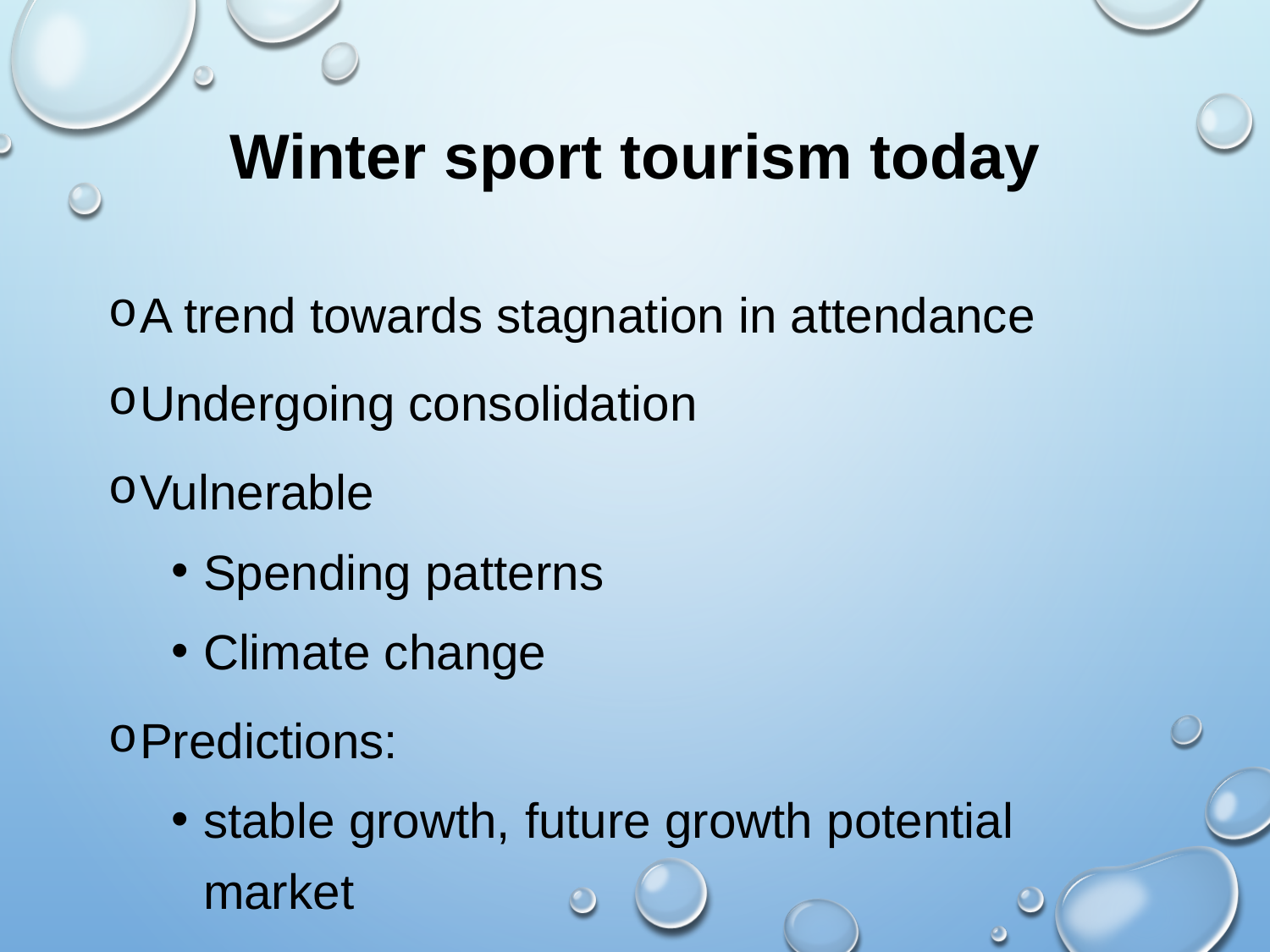

# Winter sport tourism today
A trend towards stagnation in attendance
Undergoing consolidation
Vulnerable
Spending patterns
Climate change
Predictions:
stable growth, future growth potential market